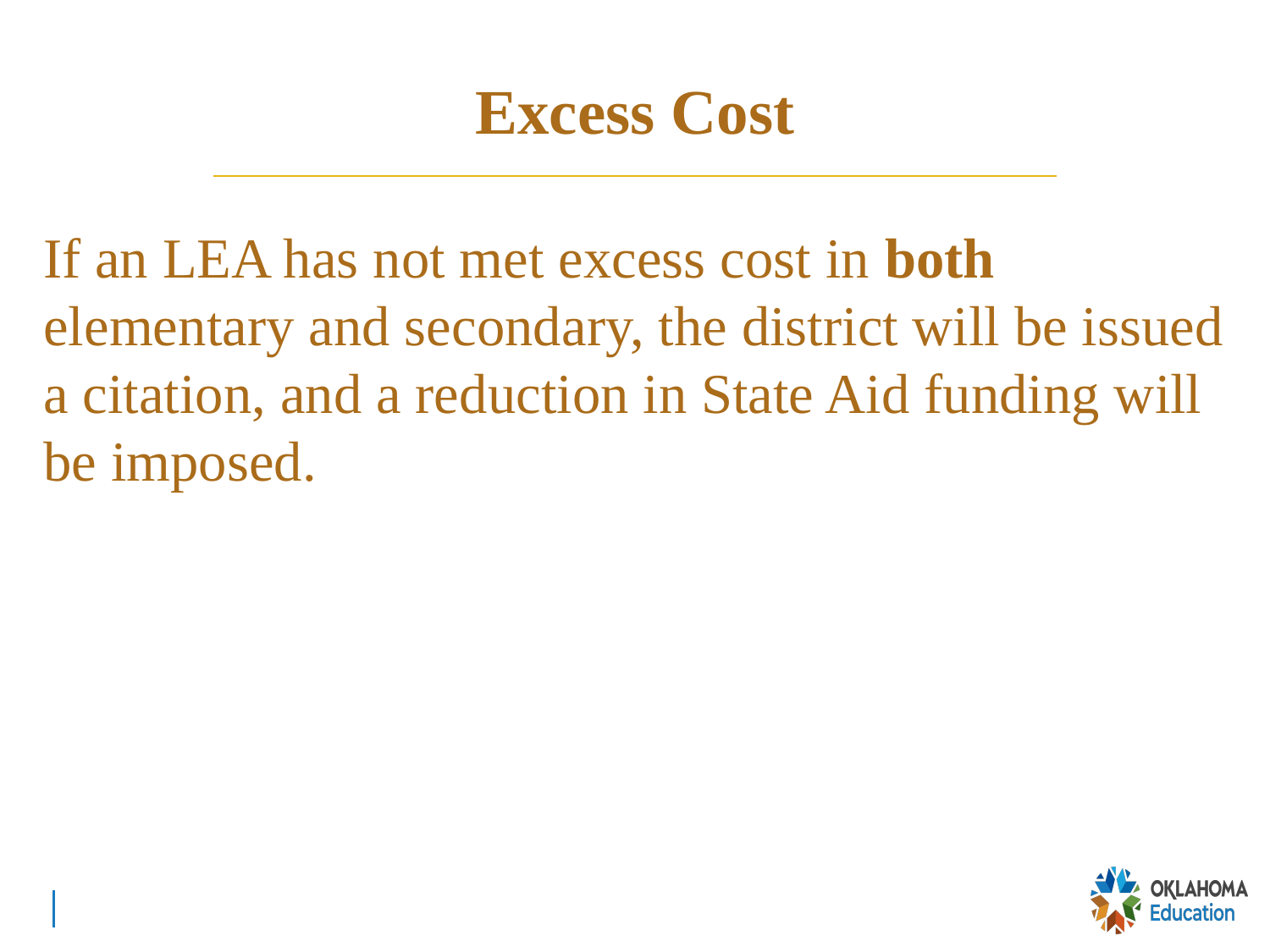

# Excess Cost
If an LEA has not met excess cost in both elementary and secondary, the district will be issued a citation, and a reduction in State Aid funding will be imposed.